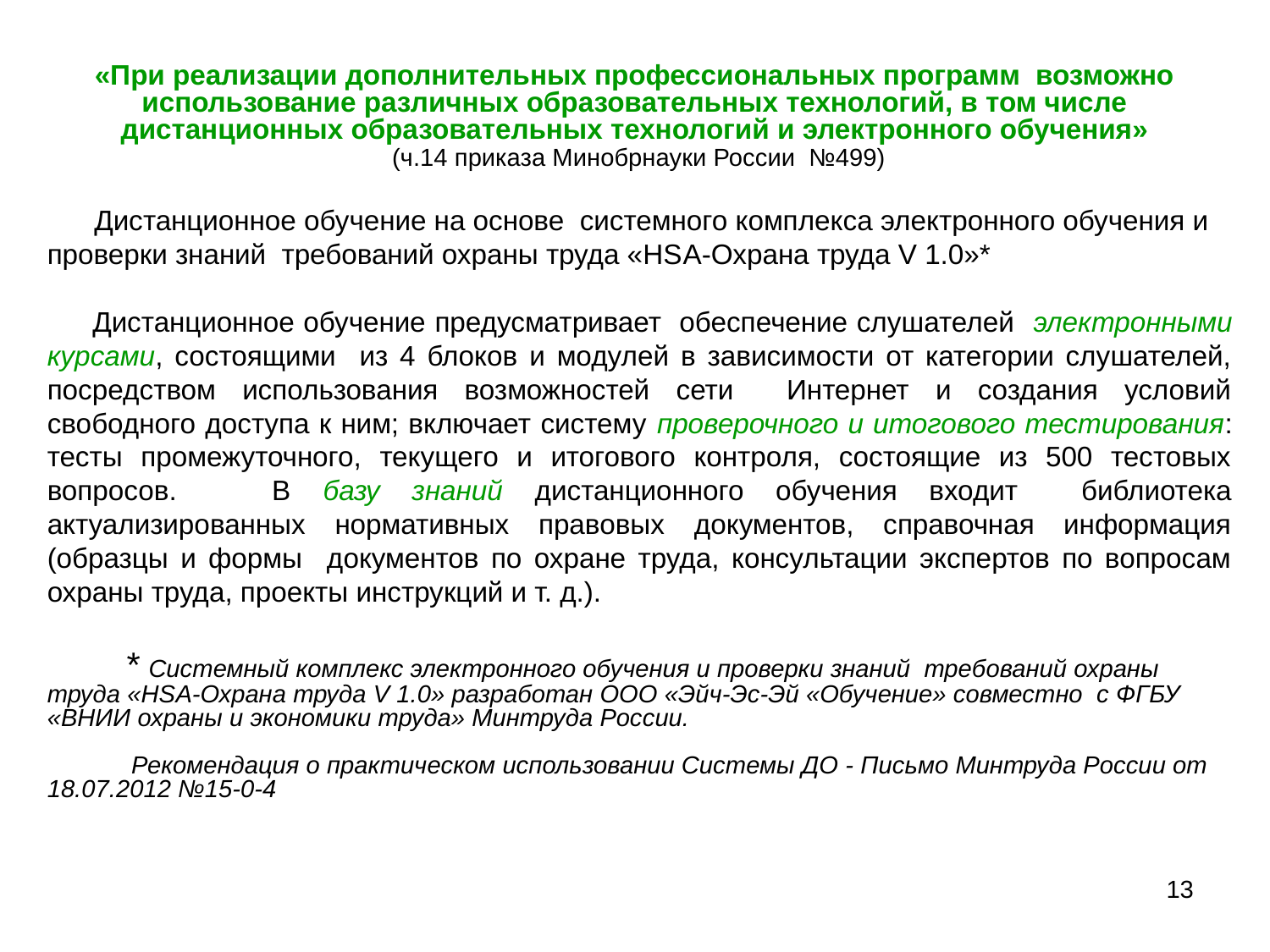

# «При реализации дополнительных профессиональных программ  возможно использование различных образовательных технологий, в том числе дистанционных образовательных технологий и электронного обучения» (ч.14 приказа Минобрнауки России  №499)
      Дистанционное обучение на основе  системного комплекса электронного обучения и проверки знаний  требований охраны труда «HSA-Охрана труда V 1.0»*

     Дистанционное обучение предусматривает  обеспечение слушателей  электронными курсами, состоящими  из 4 блоков и модулей в зависимости от категории слушателей, посредством использования возможностей сети  Интернет и создания условий свободного доступа к ним; включает систему проверочного и итогового тестирования: тесты промежуточного, текущего и итогового контроля, состоящие из 500 тестовых вопросов.   В базу знаний дистанционного обучения входит  библиотека актуализированных нормативных правовых документов, справочная информация (образцы и формы  документов по охране труда, консультации экспертов по вопросам охраны труда, проекты инструкций и т. д.).

        * Системный комплекс электронного обучения и проверки знаний  требований охраны труда «HSA-Охрана труда V 1.0» разработан ООО «Эйч-Эс-Эй «Обучение» совместно  с ФГБУ «ВНИИ охраны и экономики труда» Минтруда России.

            Рекомендация о практическом использовании Системы ДО - Письмо Минтруда России от 18.07.2012 №15-0-4

13